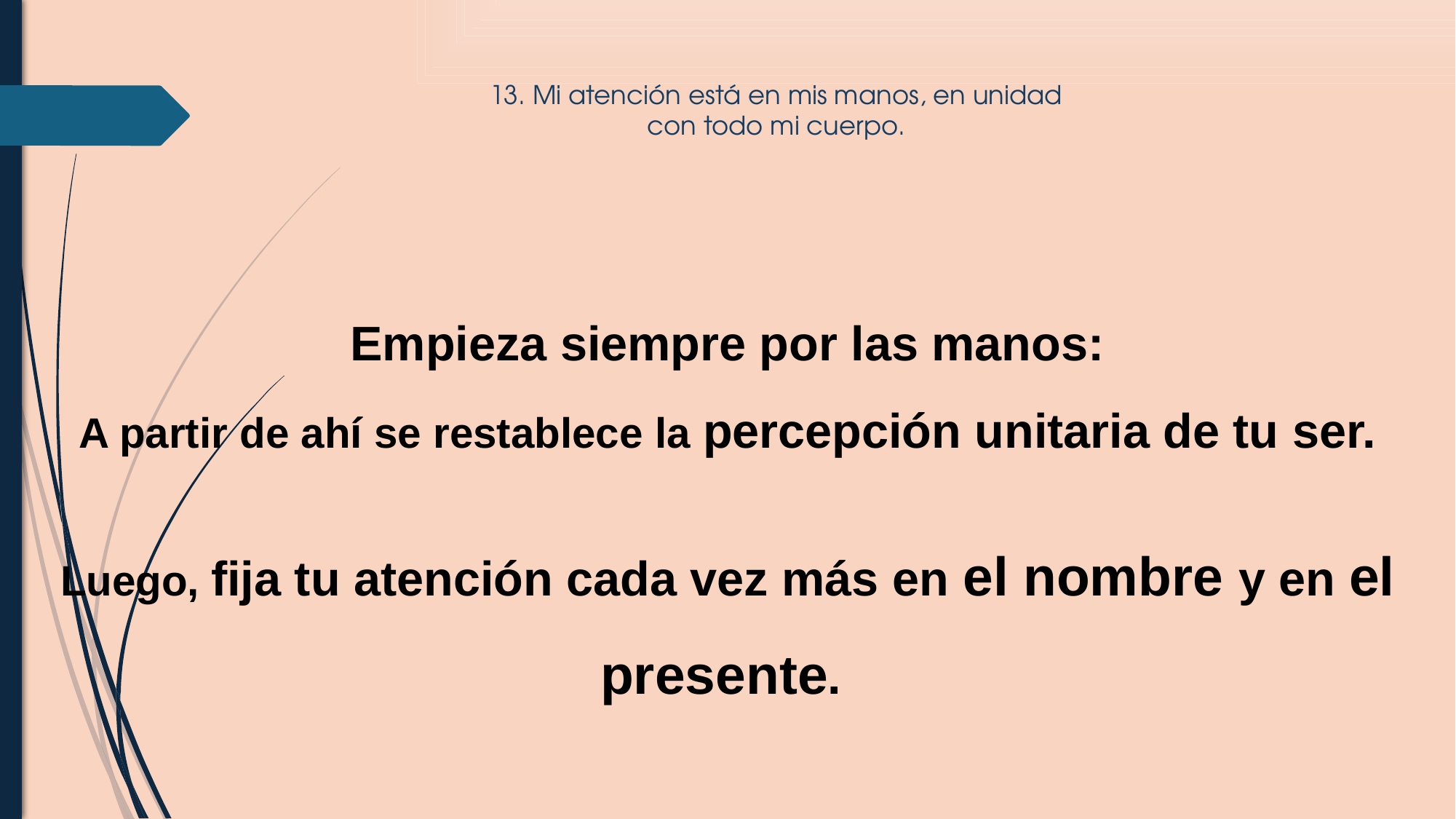

# 13. Mi atención está en mis manos, en unidad con todo mi cuerpo.
Empieza siempre por las manos:
A partir de ahí se restablece la percepción unitaria de tu ser.

Luego, fija tu atención cada vez más en el nombre y en el presente.